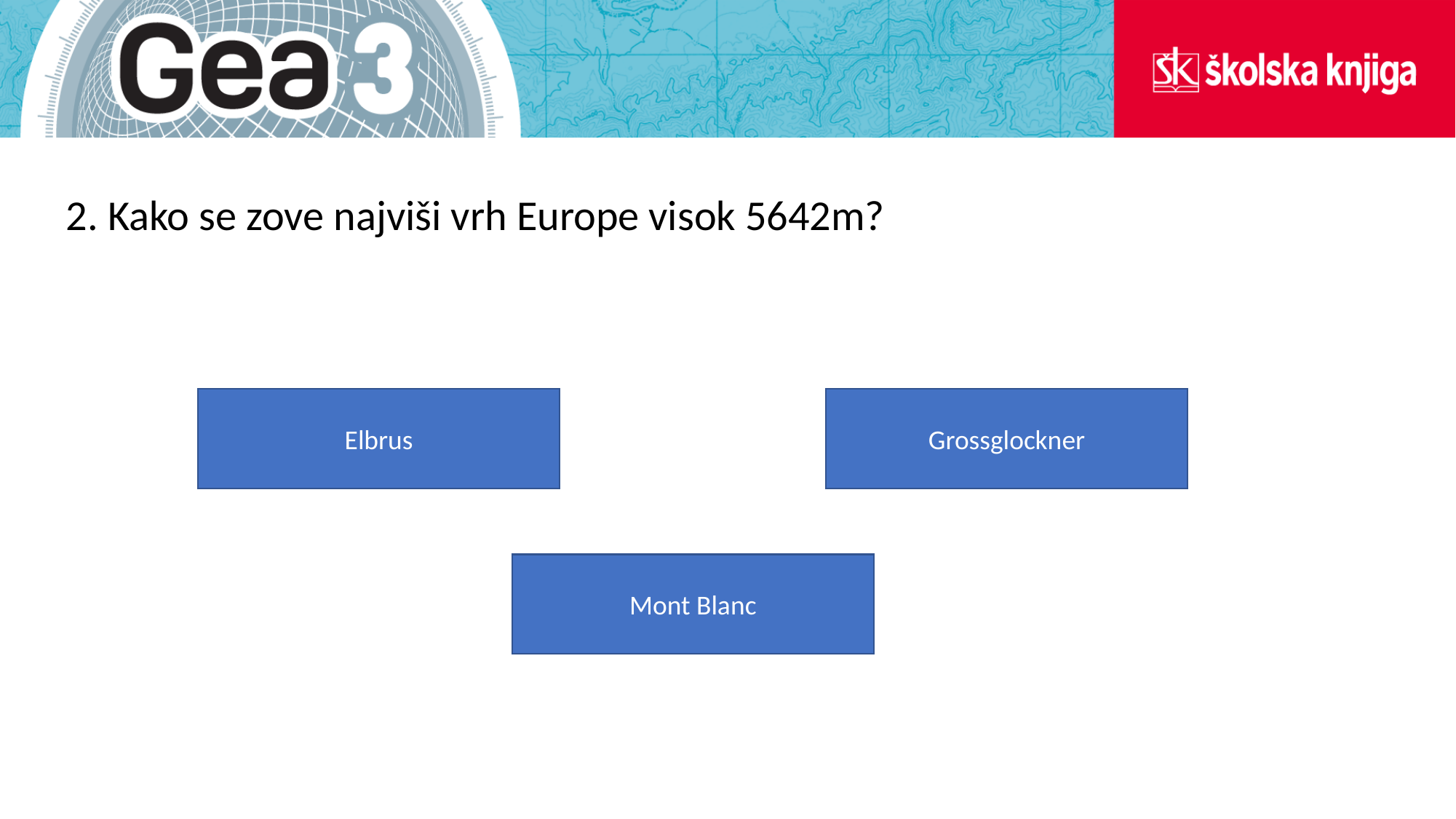

2. Kako se zove najviši vrh Europe visok 5642m?
Grossglockner
Elbrus
Mont Blanc